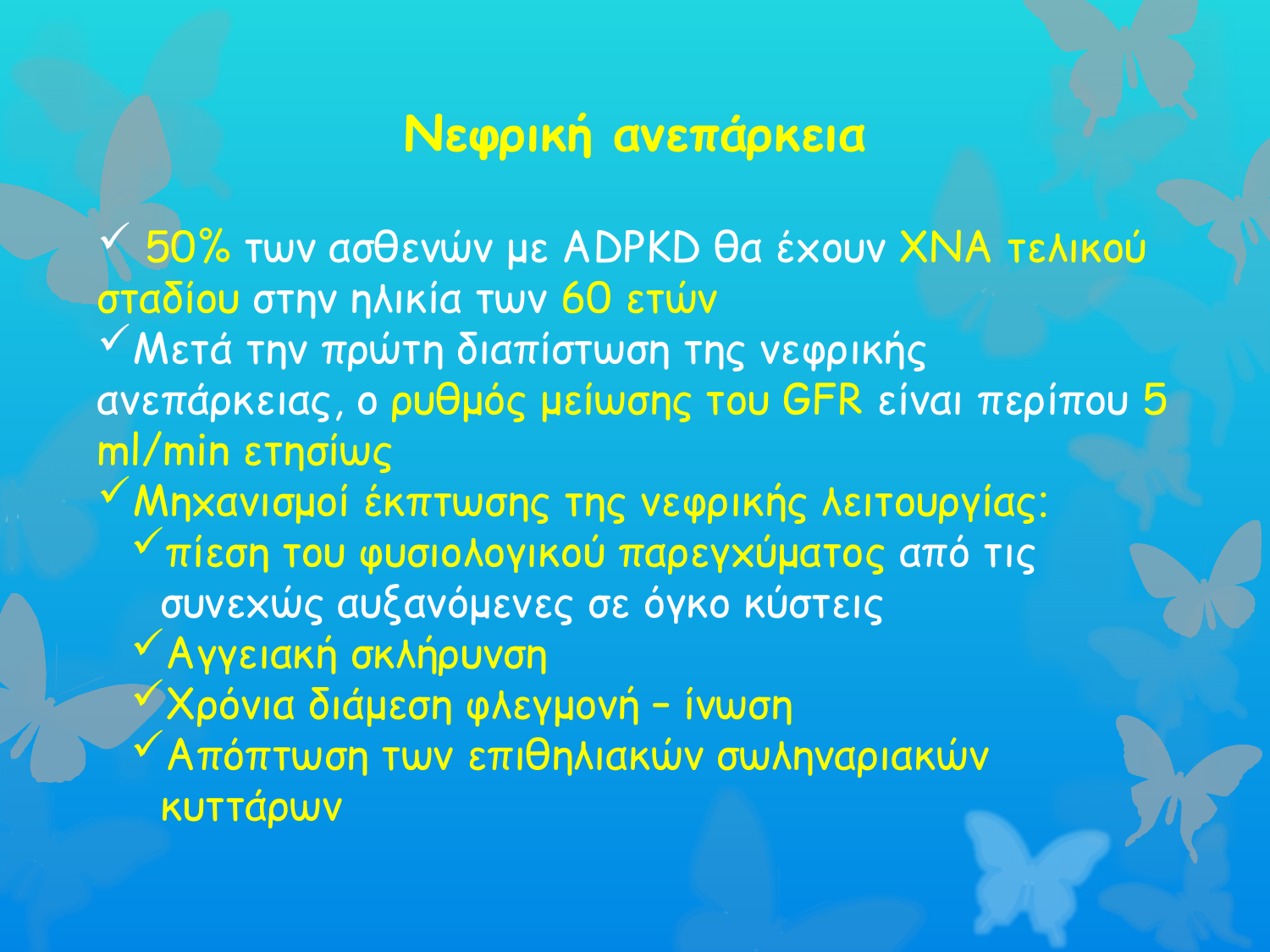

Νεφρική ανεπάρκεια

 50% των ασθενών με ADPKD θα έχουν ΧΝΑ τελικού σταδίου στην ηλικία των 60 ετών
Μετά την πρώτη διαπίστωση της νεφρικής ανεπάρκειας, ο ρυθμός μείωσης του GFR είναι περίπου 5 ml/min ετησίως
Μηχανισμοί έκπτωσης της νεφρικής λειτουργίας:
πίεση του φυσιολογικού παρεγχύματος από τις συνεχώς αυξανόμενες σε όγκο κύστεις
Αγγειακή σκλήρυνση
Χρόνια διάμεση φλεγμονή – ίνωση
Απόπτωση των επιθηλιακών σωληναριακών κυττάρων